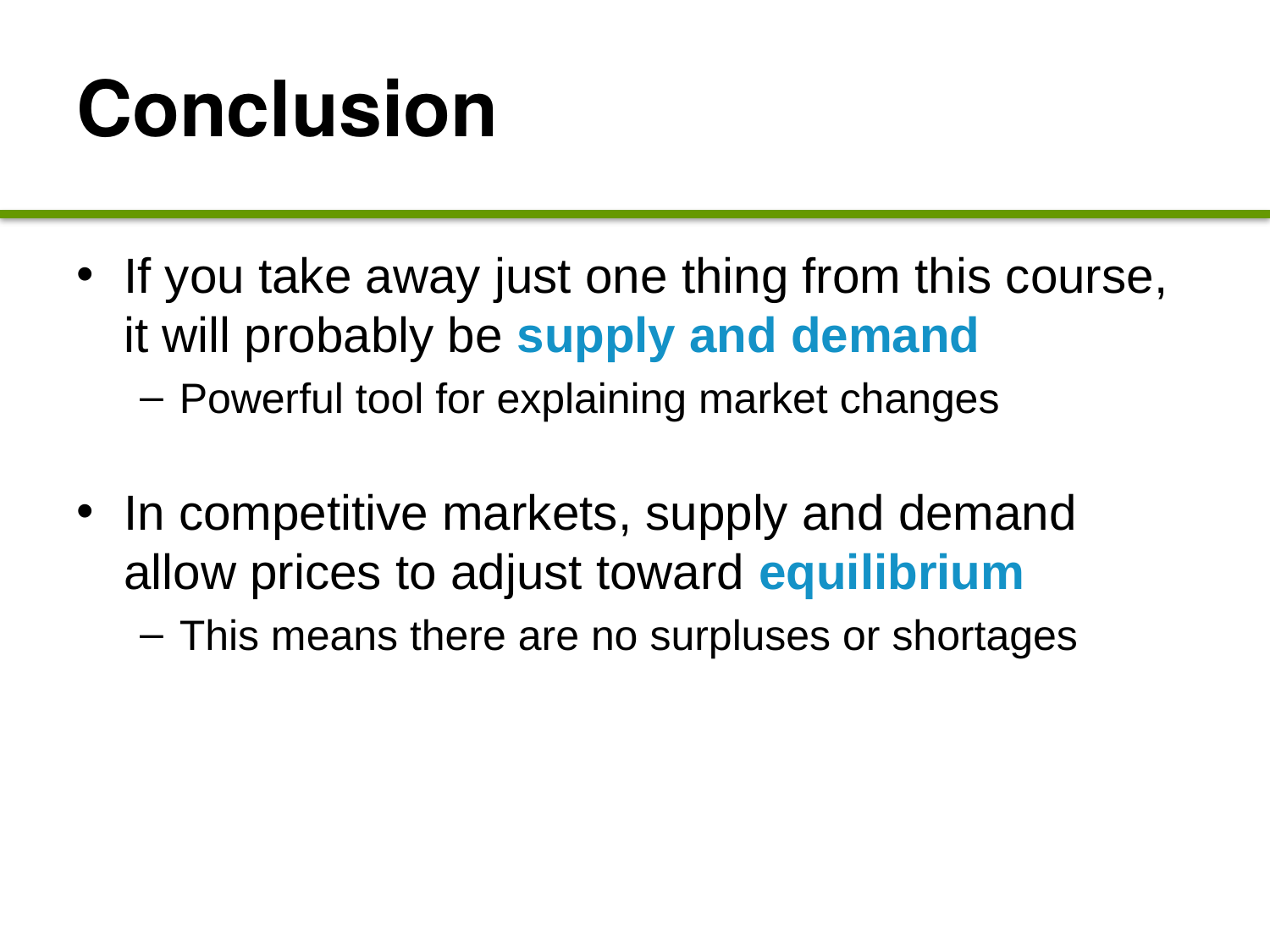

# Conclusion
If you take away just one thing from this course, it will probably be supply and demand
Powerful tool for explaining market changes

In competitive markets, supply and demand allow prices to adjust toward equilibrium
This means there are no surpluses or shortages